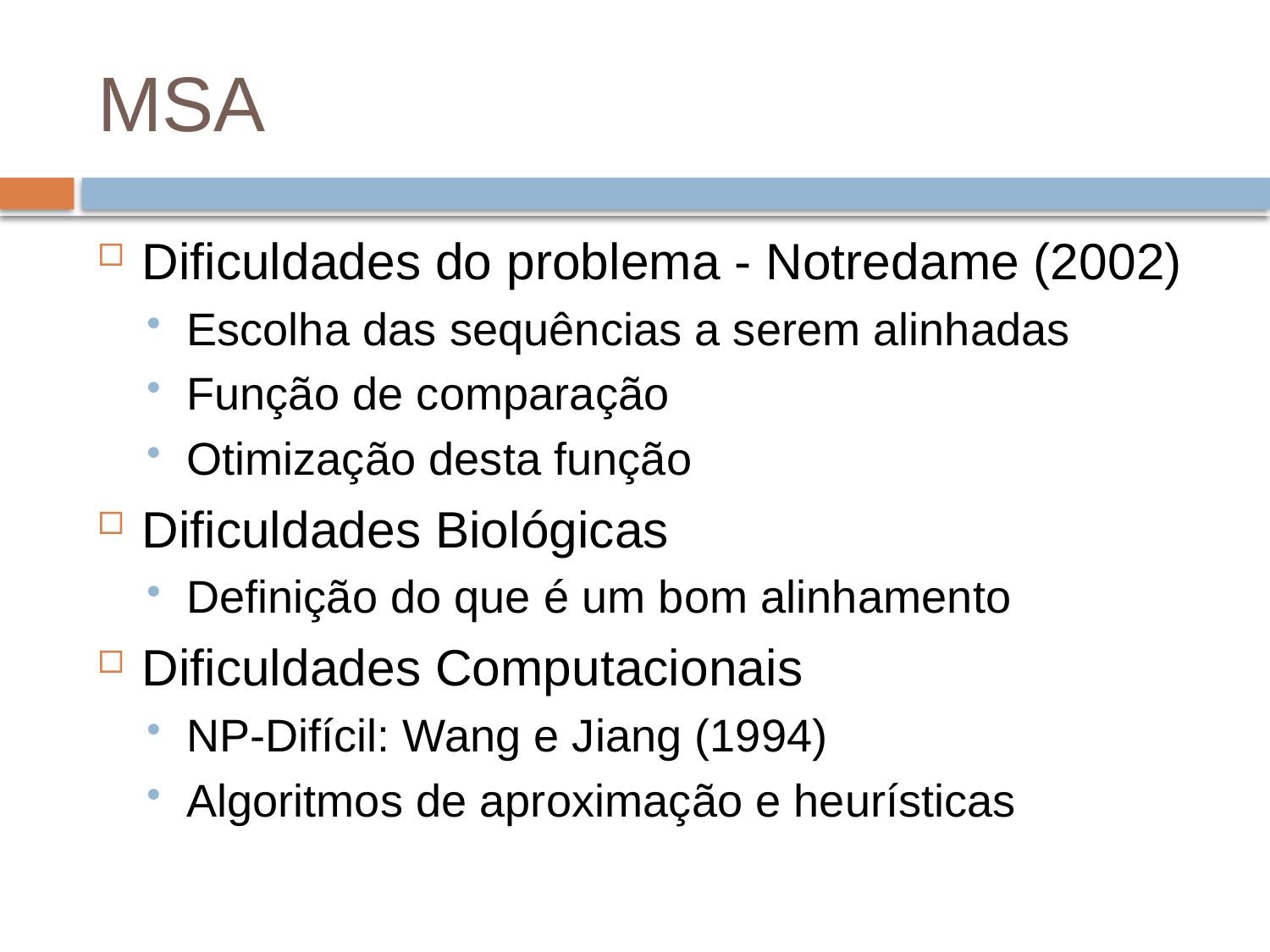

# MSA
Dificuldades do problema - Notredame (2002)
Escolha das sequências a serem alinhadas
Função de comparação
Otimização desta função
Dificuldades Biológicas
Definição do que é um bom alinhamento
Dificuldades Computacionais
NP-Difícil: Wang e Jiang (1994)
Algoritmos de aproximação e heurísticas